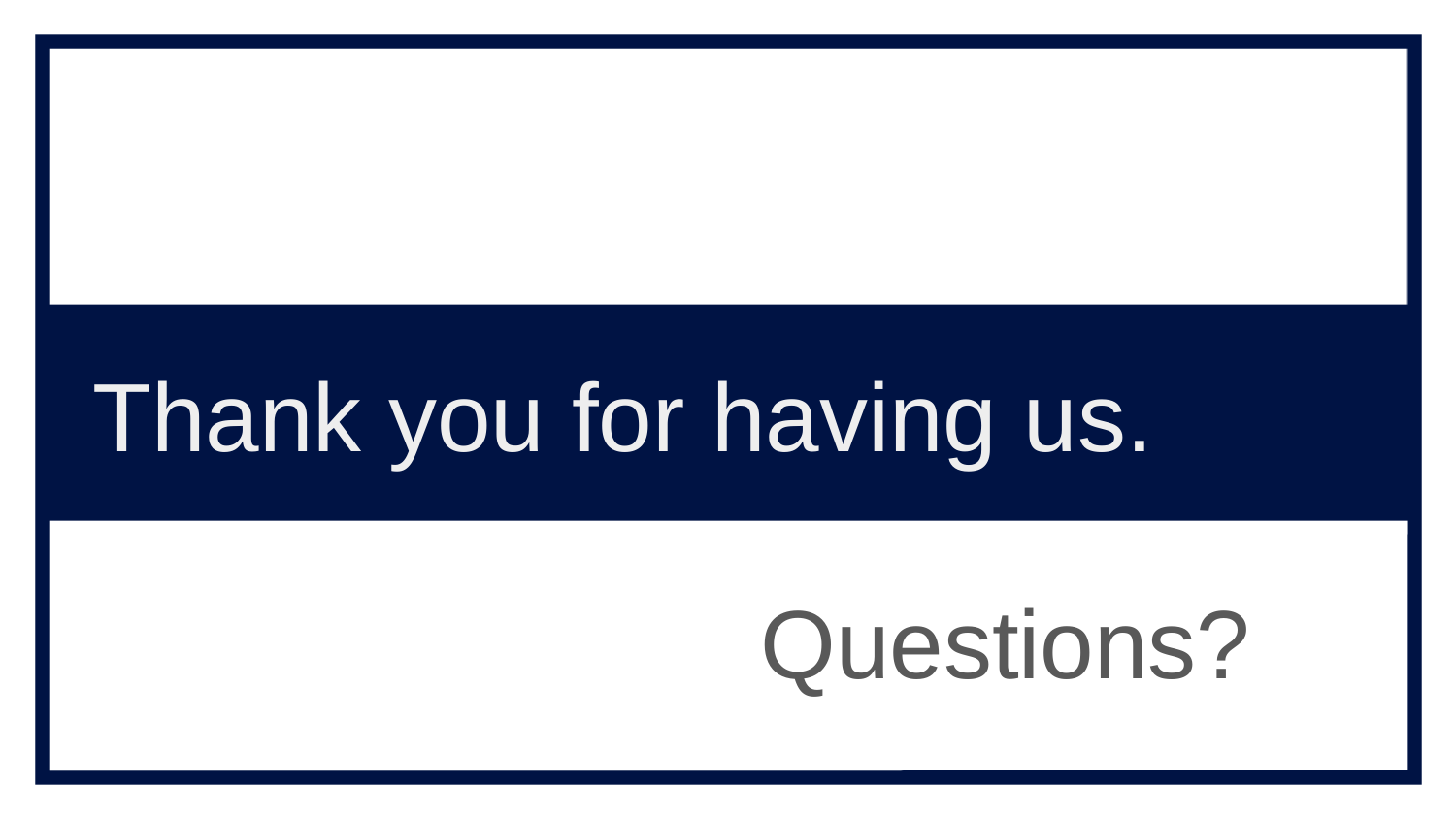

# Thank you for having us.
Questions?